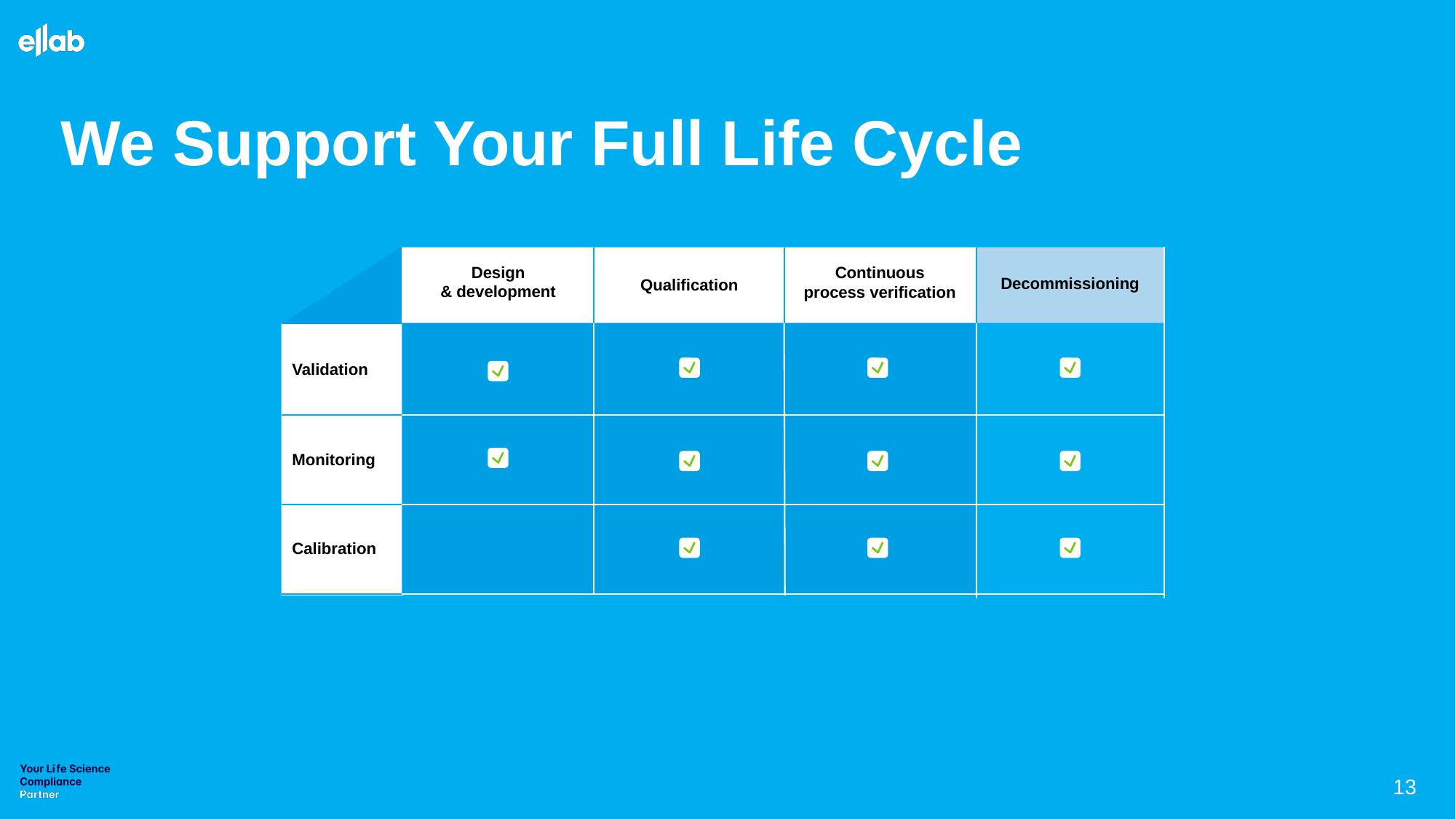

# We Support Your Full Life Cycle

Design
& development
Continuous
process verification
Decommissioning
Qualification

Validation

Monitoring

Calibration